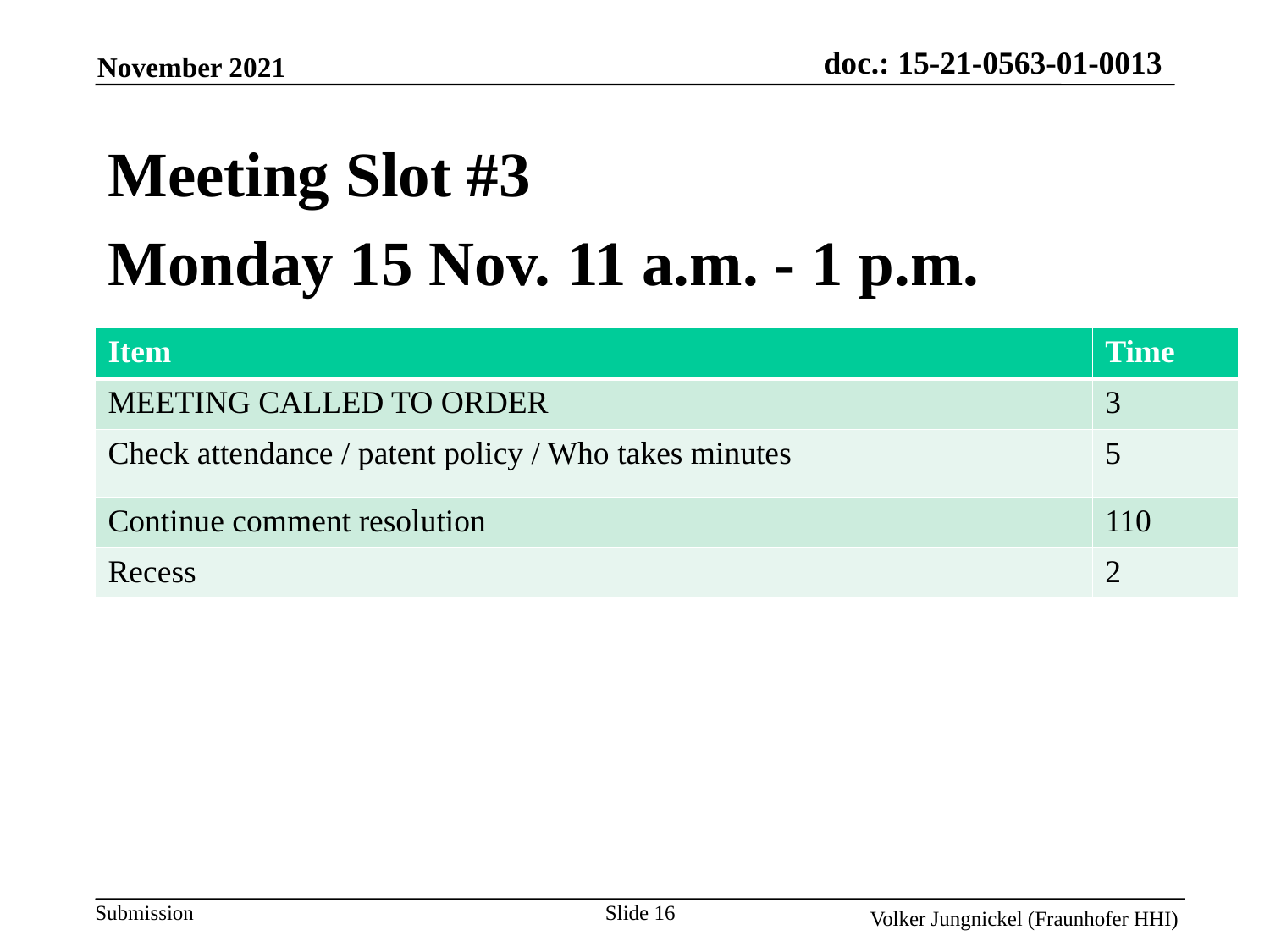

Meeting Slot #3
Monday 15 Nov. 11 a.m. - 1 p.m.
PM1
| Item | Time |
| --- | --- |
| MEETING CALLED TO ORDER | 3 |
| Check attendance / patent policy / Who takes minutes | 5 |
| Continue comment resolution | 110 |
| Recess | 2 |
Slide 16
Volker Jungnickel (Fraunhofer HHI)